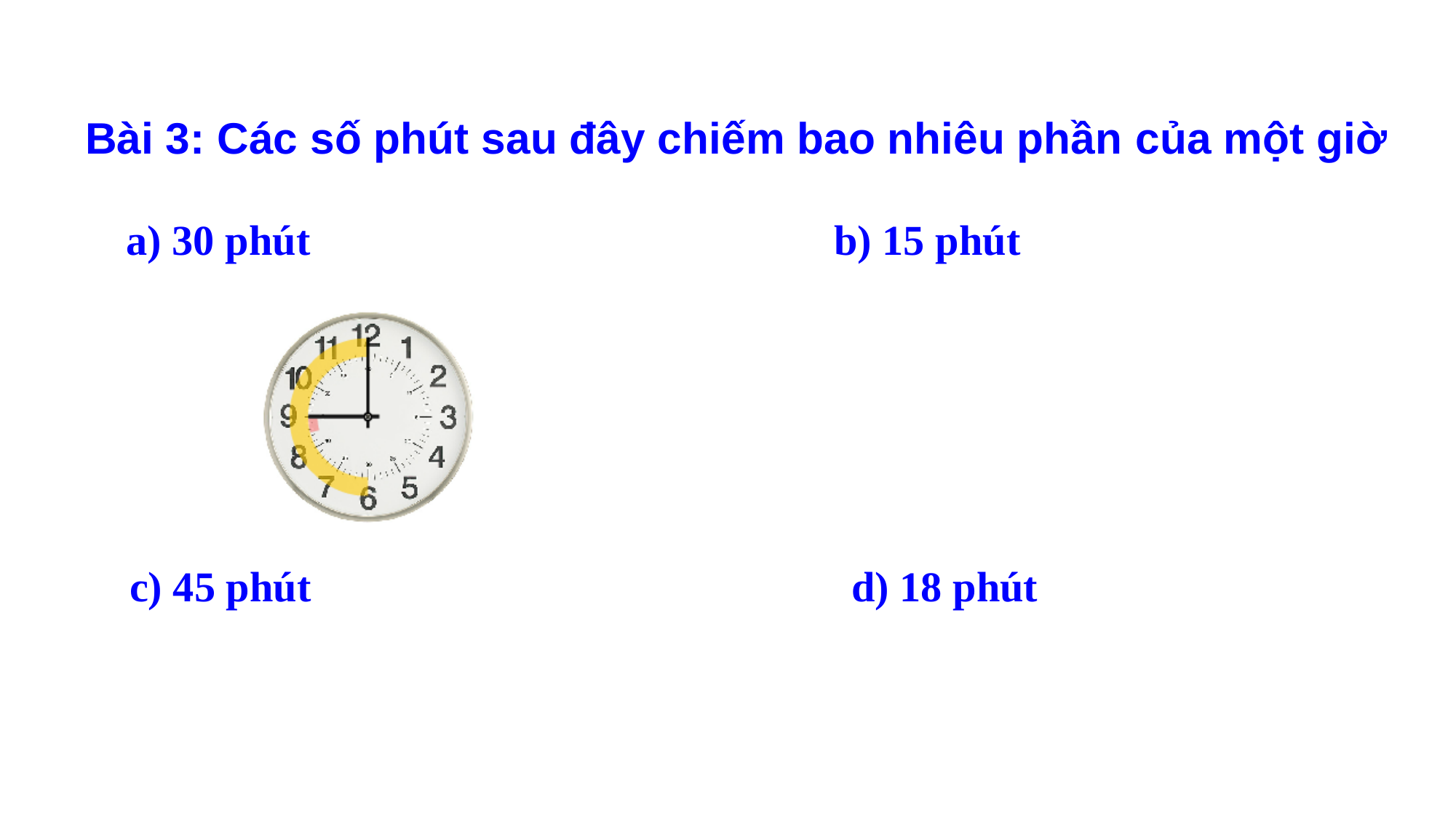

Bài 3: Các số phút sau đây chiếm bao nhiêu phần của một giờ
a) 30 phút
b) 15 phút
c) 45 phút
d) 18 phút